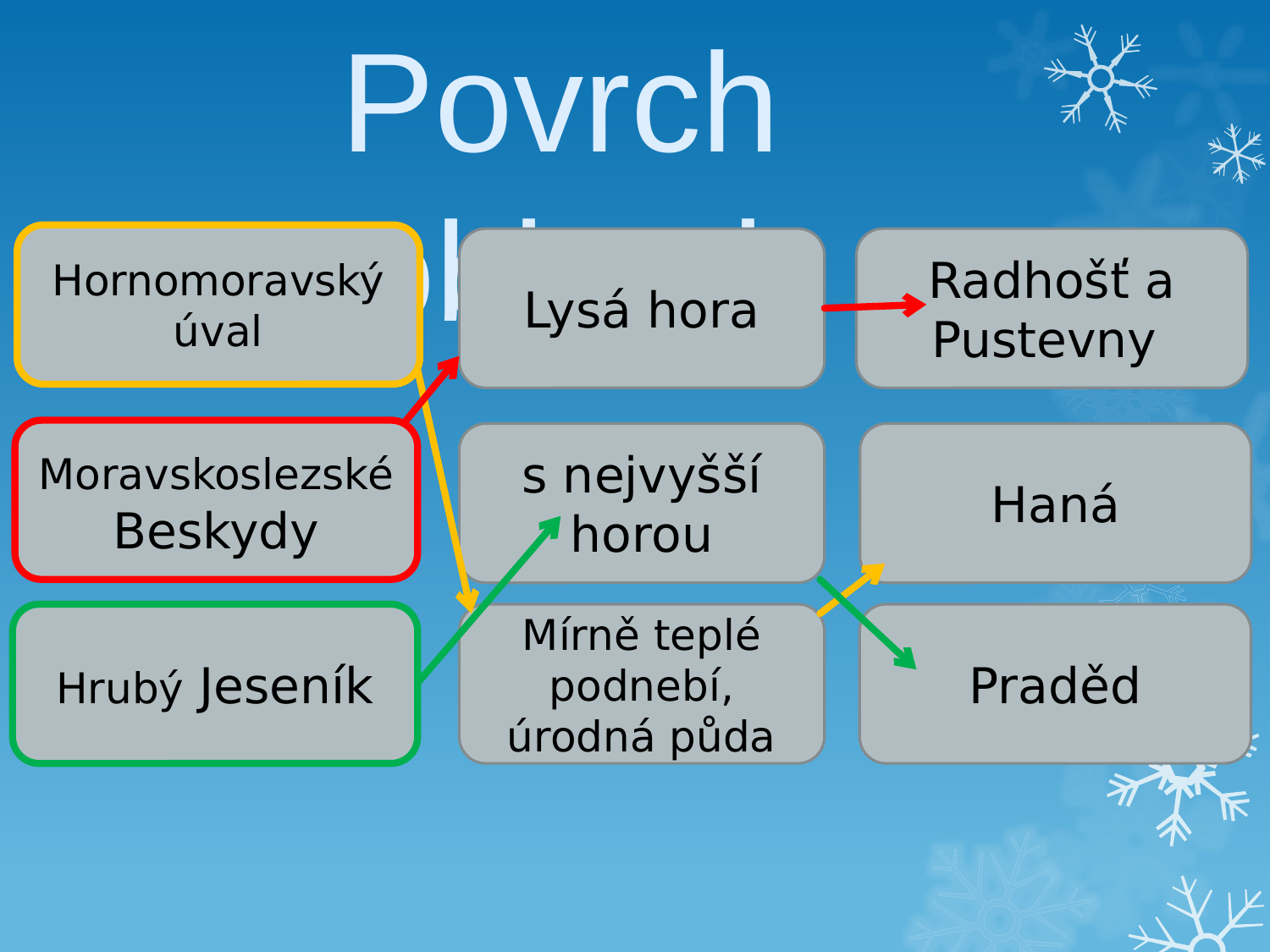

Povrch oblasti
Hornomoravský úval
Lysá hora
Radhošť a Pustevny
Moravskoslezské Beskydy
s nejvyšší horou
Haná
Hrubý Jeseník
Mírně teplé podnebí, úrodná půda
Praděd